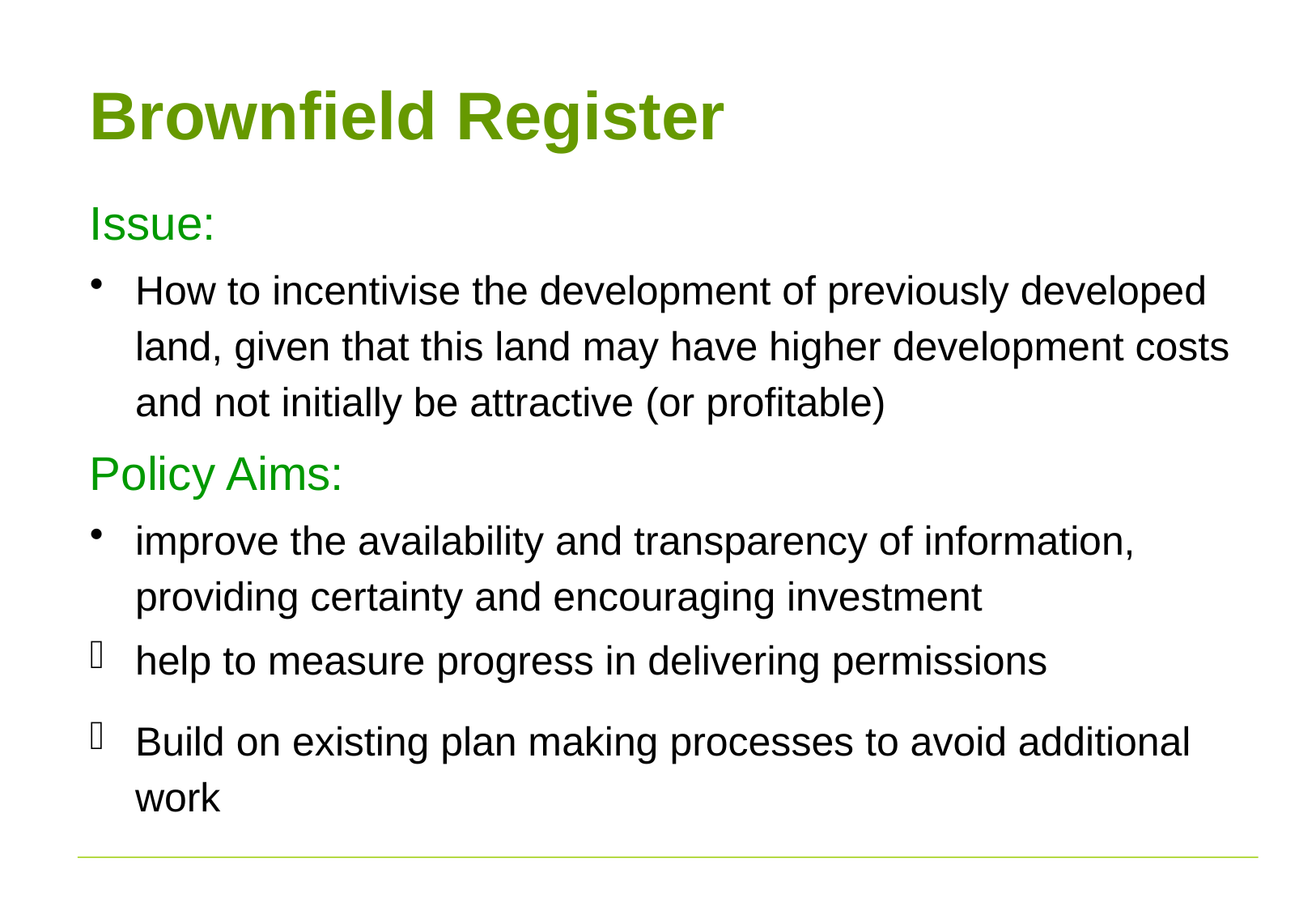

# Brownfield Register
Issue:
How to incentivise the development of previously developed land, given that this land may have higher development costs and not initially be attractive (or profitable)
Policy Aims:
improve the availability and transparency of information, providing certainty and encouraging investment
help to measure progress in delivering permissions
Build on existing plan making processes to avoid additional work